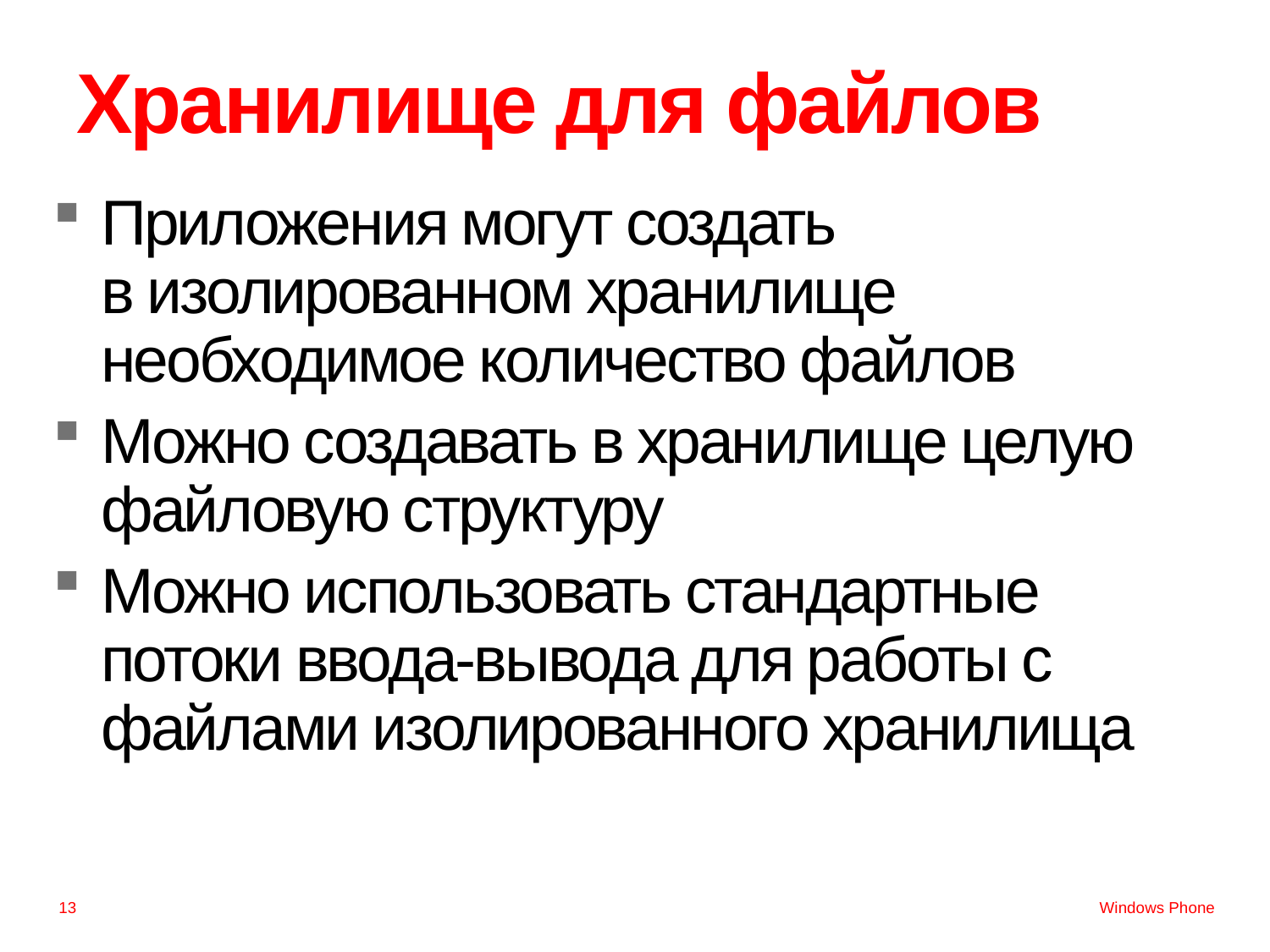

# Хранилище для файлов
Приложения могут создать
в изолированном хранилище необходимое количество файлов
Можно создавать в хранилище целую файловую структуру
Можно использовать стандартные потоки ввода-вывода для работы с файлами изолированного хранилища
13